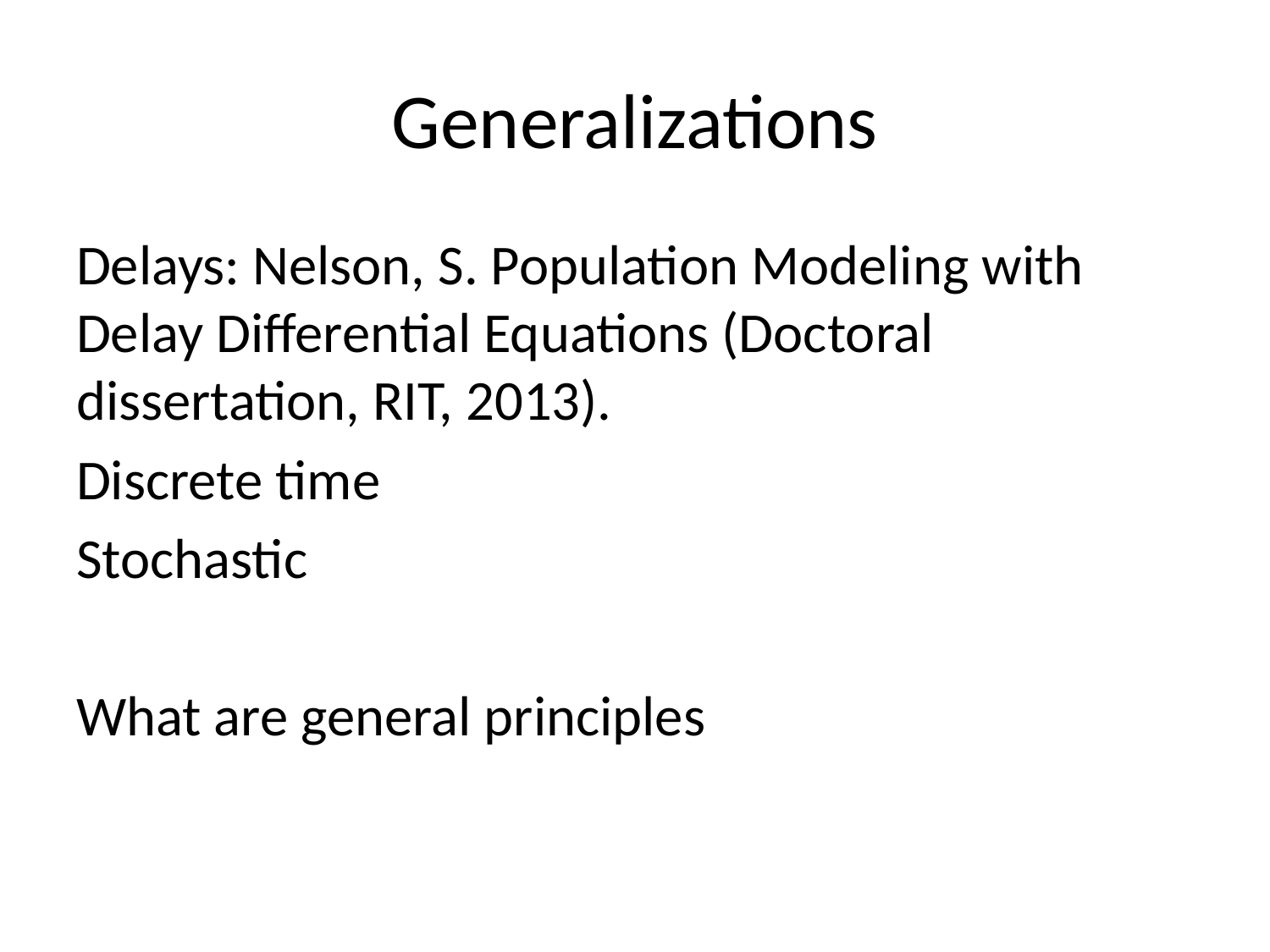

# Generalizations
Delays: Nelson, S. Population Modeling with Delay Differential Equations (Doctoral dissertation, RIT, 2013).
Discrete time
Stochastic

What are general principles